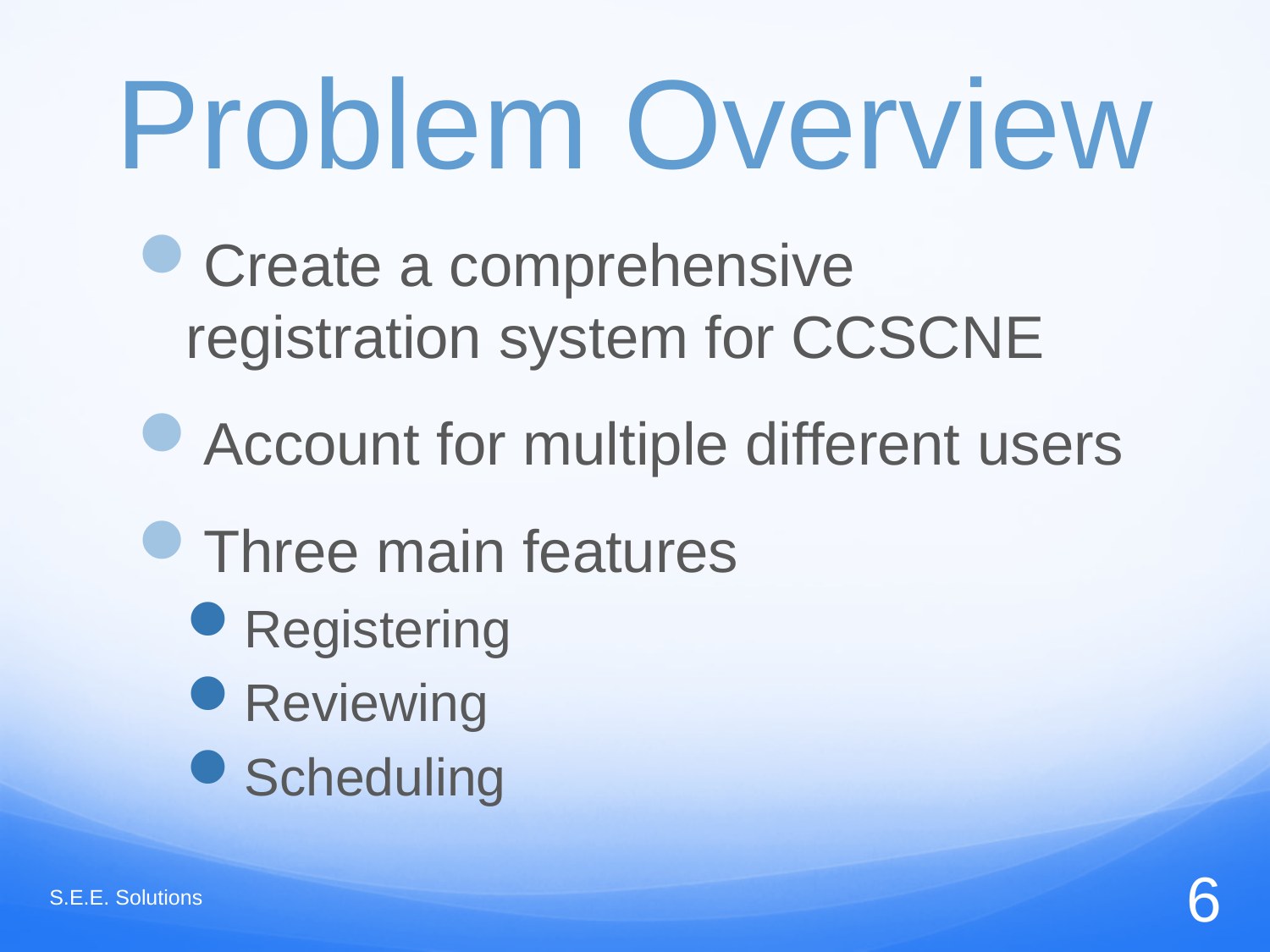

# Problem Overview
Create a comprehensive registration system for CCSCNE
Account for multiple different users
Three main features
Registering
Reviewing
Scheduling

S.E.E. Solutions
6